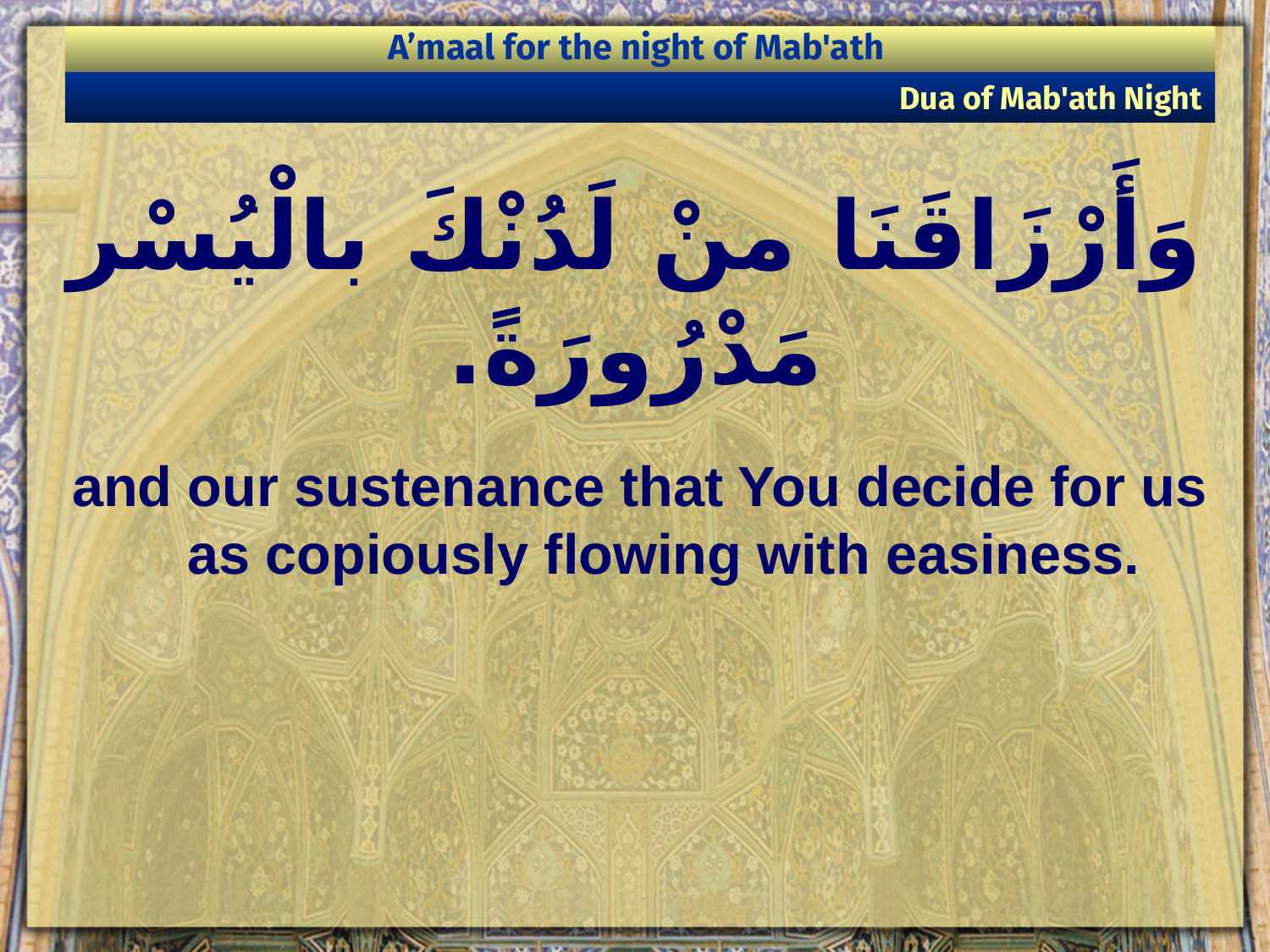

A’maal for the night of Mab'ath
Dua of Mab'ath Night
# وَأَرْزَاقَنَا منْ لَدُنْكَ بالْيُسْر مَدْرُورَةً.
and our sustenance that You decide for us as copiously flowing with easiness.